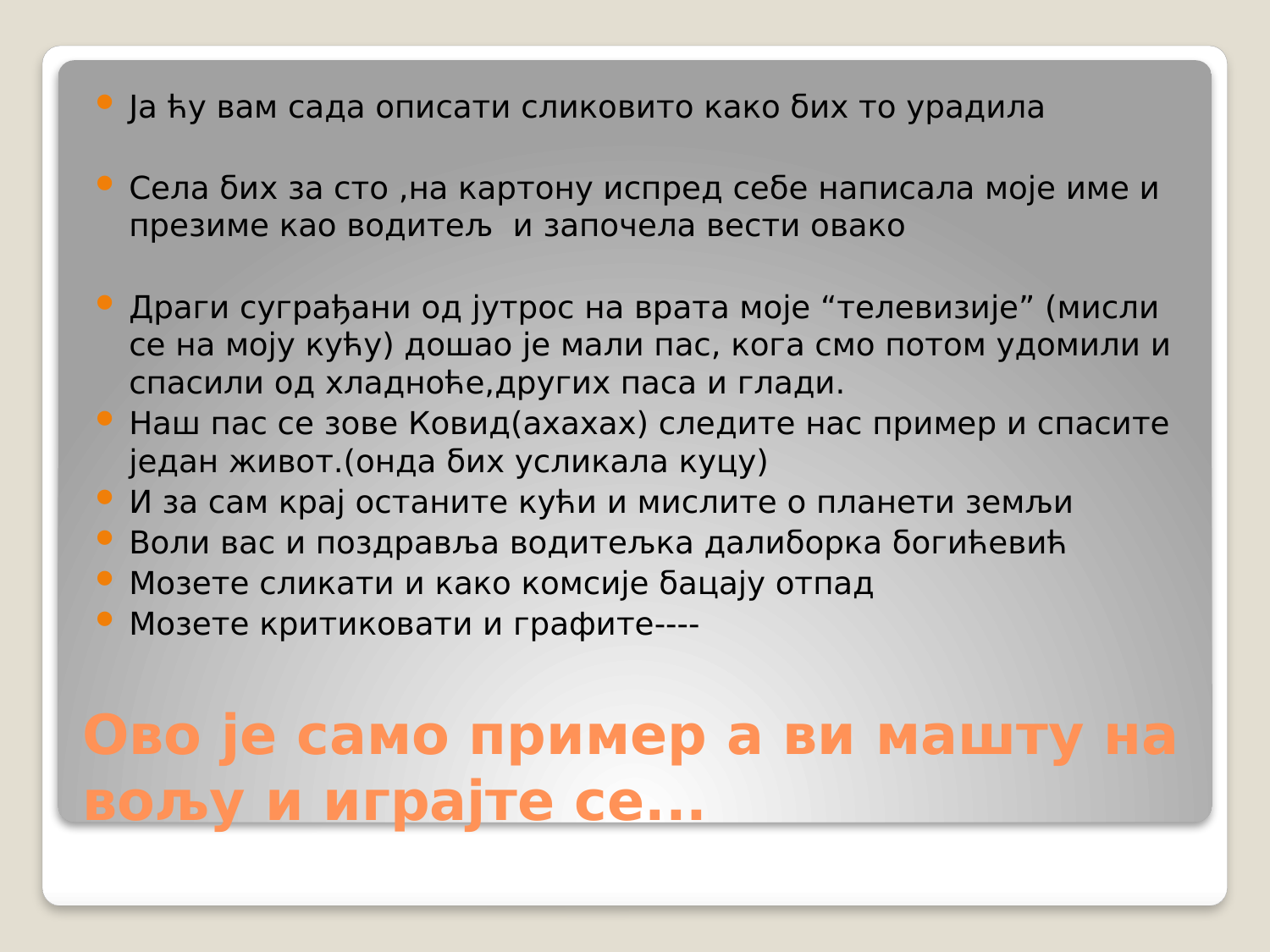

Ја ћу вам сада описати сликовито како бих то урадила

Села бих за сто ,на картону испред себе написала моје име и презиме као водитељ  и започела вести овако

Драги суграђани од јутрос на врата моје “телевизије” (мисли се на моју кућу) дошао је мали пас, кога смо потом удомили и спасили од хладноће,других паса и глади.
Наш пас се зове Ковид(ахахах) следите нас пример и спасите један живот.(онда бих усликала куцу)
И за сам крај останите кући и мислите о планети земљи
Воли вас и поздравља водитељка далиборка богићевић
Мозете сликати и како комсије бацају отпад
Мозете критиковати и графите----
# Ово је само пример а ви машту на вољу и играјте се...